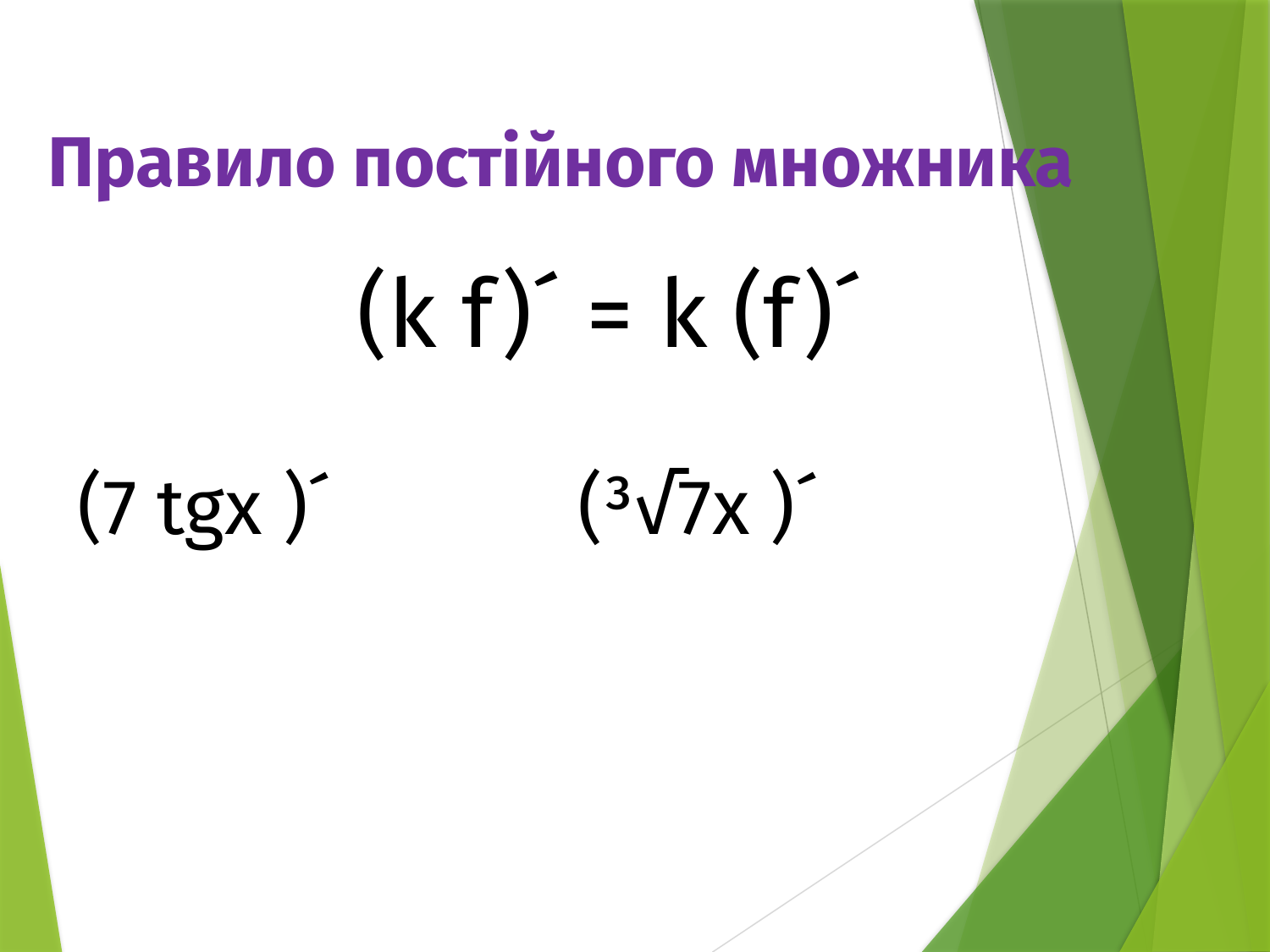

# Правило постійного множника

(k f)´ = k (f)´
(7 tgx )´            (³√7х )´